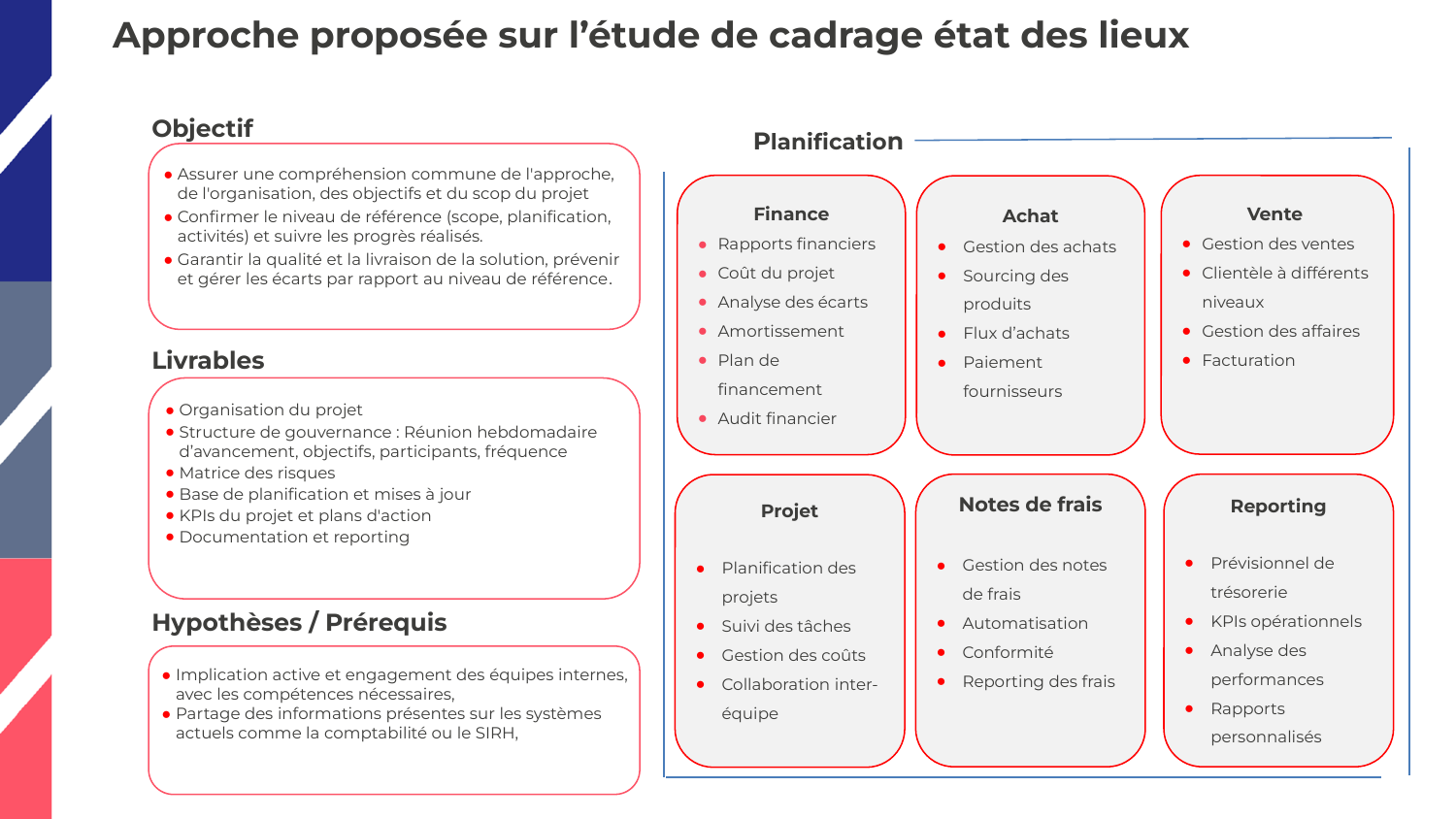

Approche proposée sur l’étude de cadrage état des lieux
Objectif
Planification
Assurer une compréhension commune de l'approche, de l'organisation, des objectifs et du scop du projet
Confirmer le niveau de référence (scope, planification, activités) et suivre les progrès réalisés.
Garantir la qualité et la livraison de la solution, prévenir et gérer les écarts par rapport au niveau de référence.
Vente
Gestion des ventes
Clientèle à différents niveaux
Gestion des affaires
Facturation

Finance
Rapports financiers
Coût du projet
Analyse des écarts
Amortissement
Plan de financement
Audit financier

Achat
Gestion des achats
Sourcing des produits
Flux d’achats
Paiement fournisseurs

Livrables
Organisation du projet
Structure de gouvernance : Réunion hebdomadaire d’avancement, objectifs, participants, fréquence
Matrice des risques
Base de planification et mises à jour
KPIs du projet et plans d'action
Documentation et reporting
Notes de frais
Gestion des notes de frais
Automatisation
Conformité
Reporting des frais

Reporting
Prévisionnel de trésorerie
KPIs opérationnels
Analyse des performances
Rapports personnalisés
Projet
Planification des projets
Suivi des tâches
Gestion des coûts
Collaboration inter-équipe

Hypothèses / Prérequis
Implication active et engagement des équipes internes, avec les compétences nécessaires,
Partage des informations présentes sur les systèmes actuels comme la comptabilité ou le SIRH,